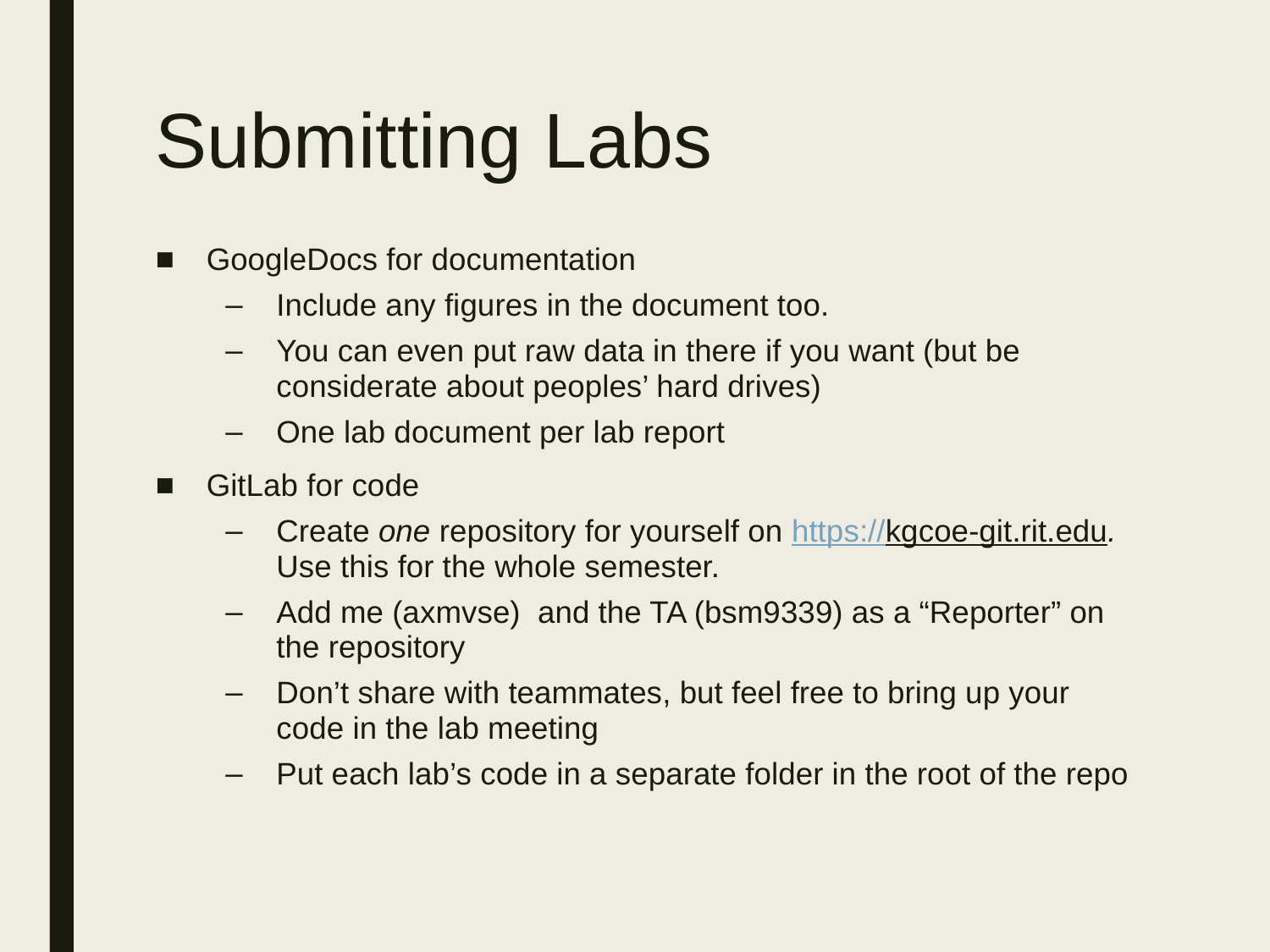

# Submitting Labs
GoogleDocs for documentation
Include any figures in the document too.
You can even put raw data in there if you want (but be considerate about peoples’ hard drives)
One lab document per lab report
GitLab for code
Create one repository for yourself on https://kgcoe-git.rit.edu. Use this for the whole semester.
Add me (axmvse)  and the TA (bsm9339) as a “Reporter” on the repository
Don’t share with teammates, but feel free to bring up your code in the lab meeting
Put each lab’s code in a separate folder in the root of the repo